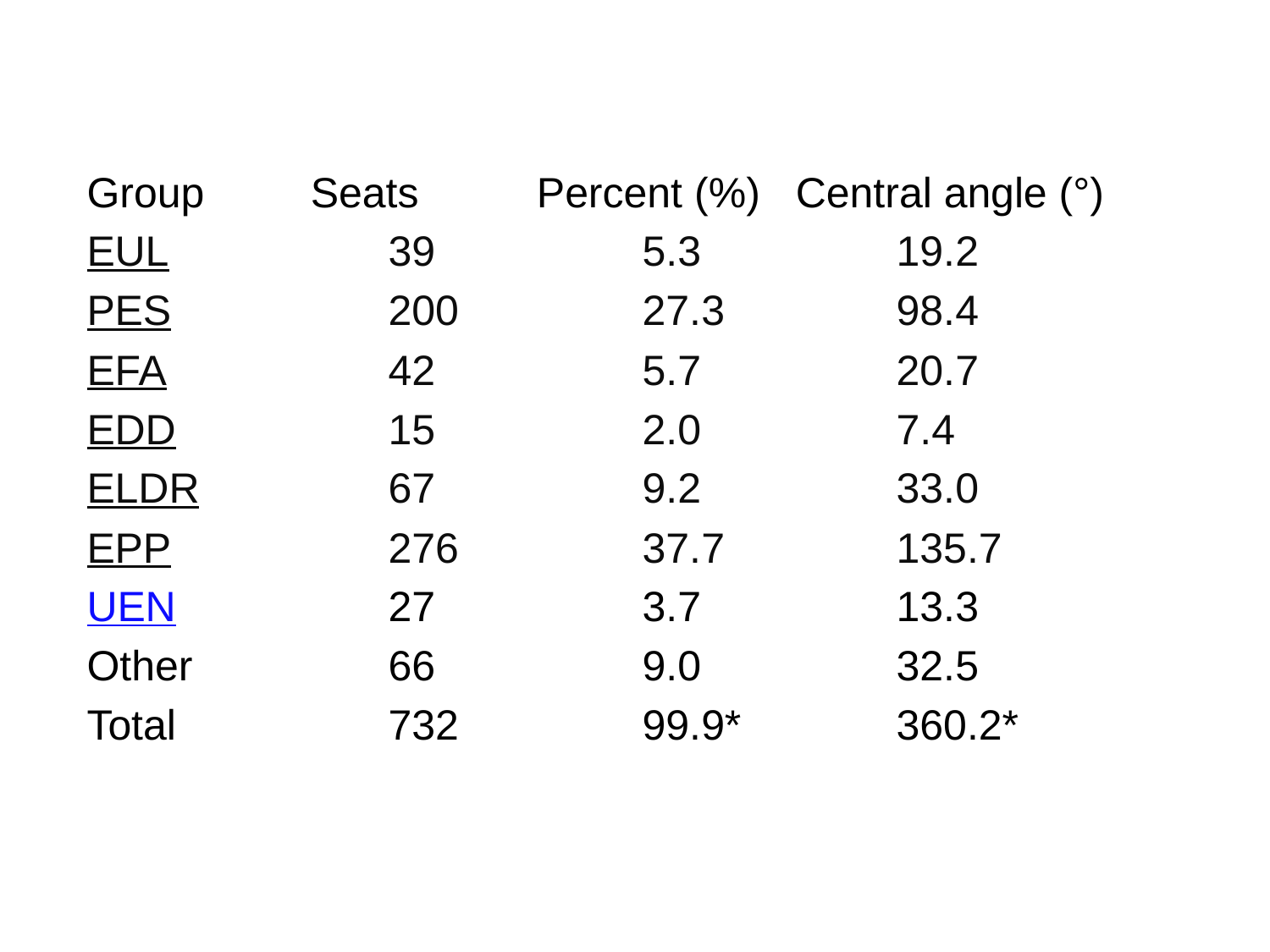

Group         Seats          Percent (%)   Central angle (°)
EUL 		39 		5.3 		19.2
PES 		200 		27.3 		98.4
EFA 		42 		5.7 		20.7
EDD 		15 		2.0 		7.4
ELDR 		67 		9.2 		33.0
EPP 		276 		37.7 		135.7
UEN 		27 		3.7 		13.3
Other 		66 		9.0 		32.5
Total 		732 		99.9* 		360.2*